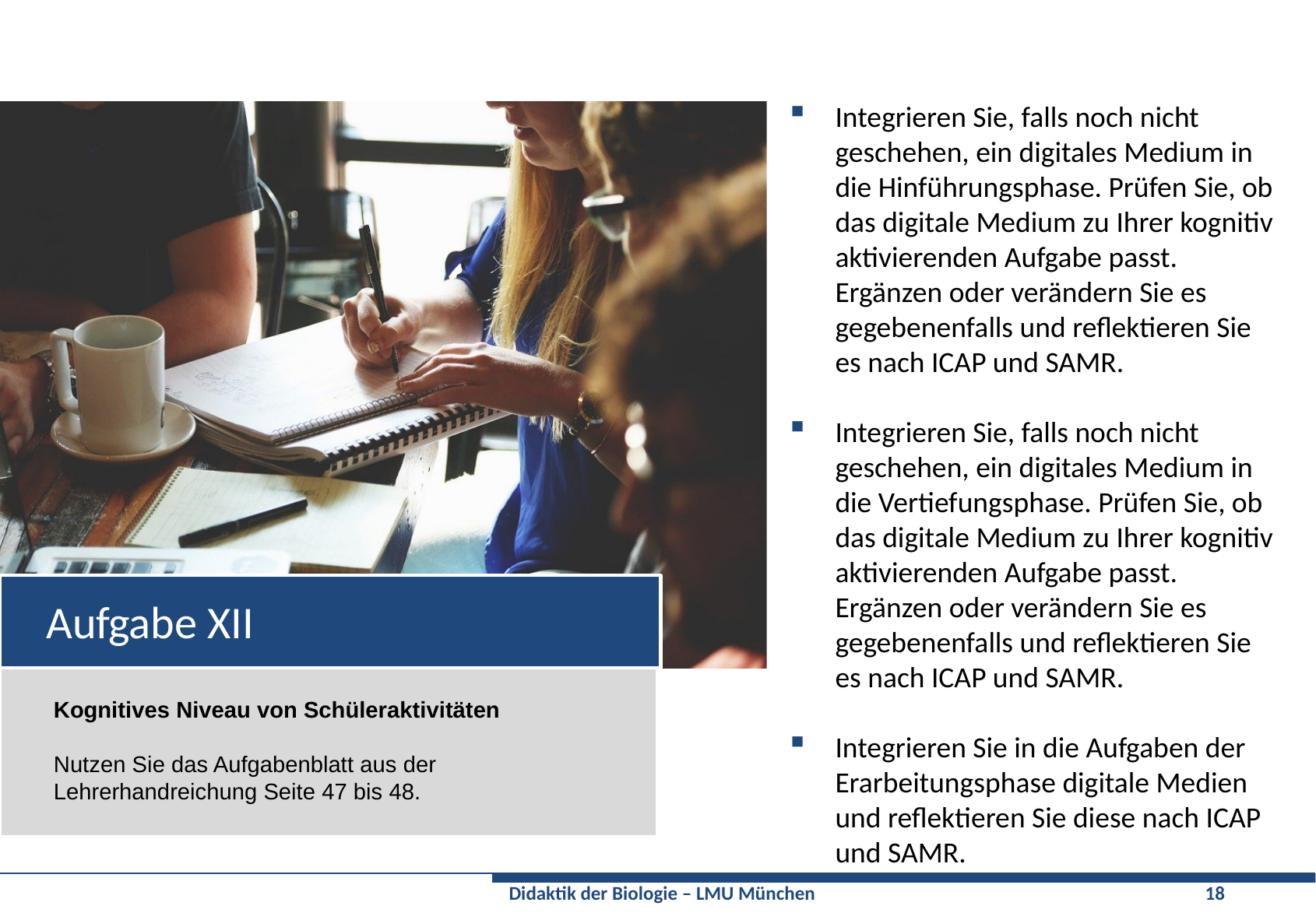

Integrieren Sie, falls noch nicht geschehen, ein digitales Medium in die Hinführungsphase. Prüfen Sie, ob das digitale Medium zu Ihrer kognitiv aktivierenden Aufgabe passt. Ergänzen oder verändern Sie es gegebenenfalls und reflektieren Sie es nach ICAP und SAMR.

Integrieren Sie, falls noch nicht geschehen, ein digitales Medium in die Vertiefungsphase. Prüfen Sie, ob das digitale Medium zu Ihrer kognitiv aktivierenden Aufgabe passt. Ergänzen oder verändern Sie es gegebenenfalls und reflektieren Sie es nach ICAP und SAMR.

Integrieren Sie in die Aufgaben der Erarbeitungsphase digitale Medien und reflektieren Sie diese nach ICAP und SAMR.
# Aufgabe XII
Kognitives Niveau von Schüleraktivitäten

Nutzen Sie das Aufgabenblatt aus der Lehrerhandreichung Seite 47 bis 48.